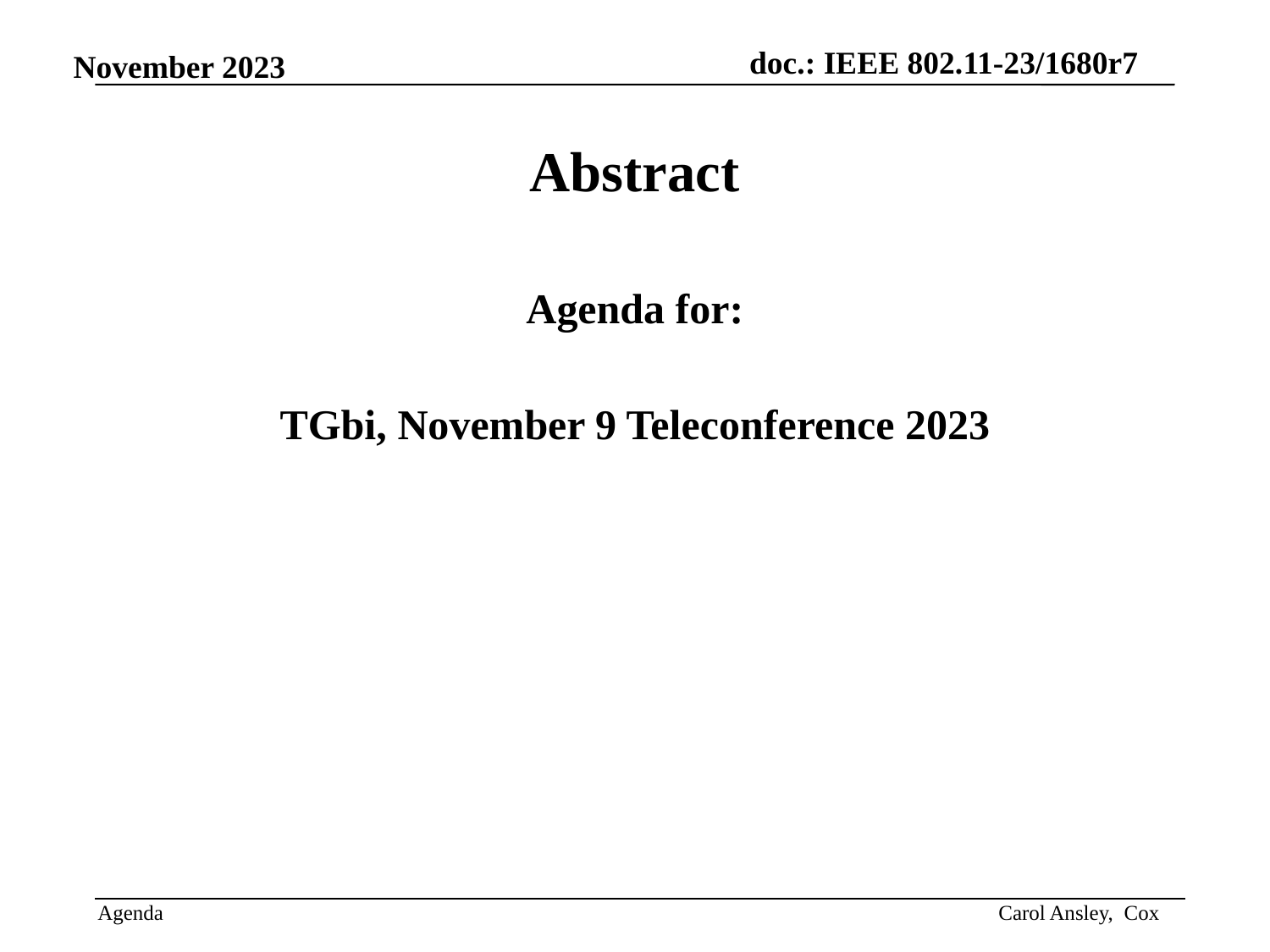

Abstract
Agenda for:

TGbi, November 9 Teleconference 2023